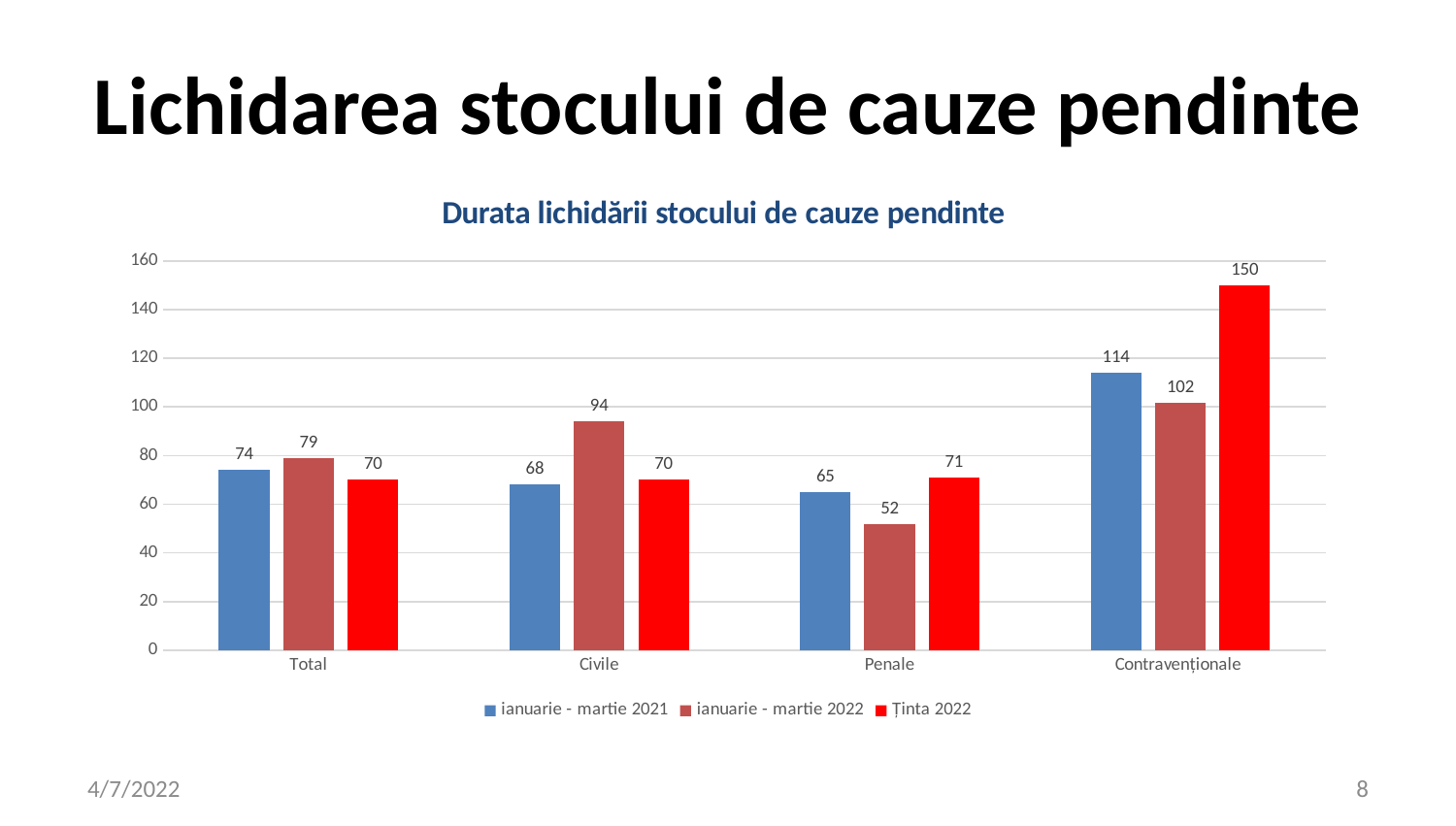

Lichidarea stocului de cauze pendinte

### Chart: Durata lichidării stocului de cauze pendinte

| Category | ianuarie - martie 2021 | ianuarie - martie 2022 | Ținta 2022 |
|---|---|---|---|
| Total | 74.0 | 79.0 | 70.0 |
| Civile | 68.0 | 94.02212389 | 70.0 |
| Penale | 65.0 | 51.65328295 | 71.0 |
| Contravenționale  | 114.0 | 101.5049864 | 150.0 |
4/7/2022
8